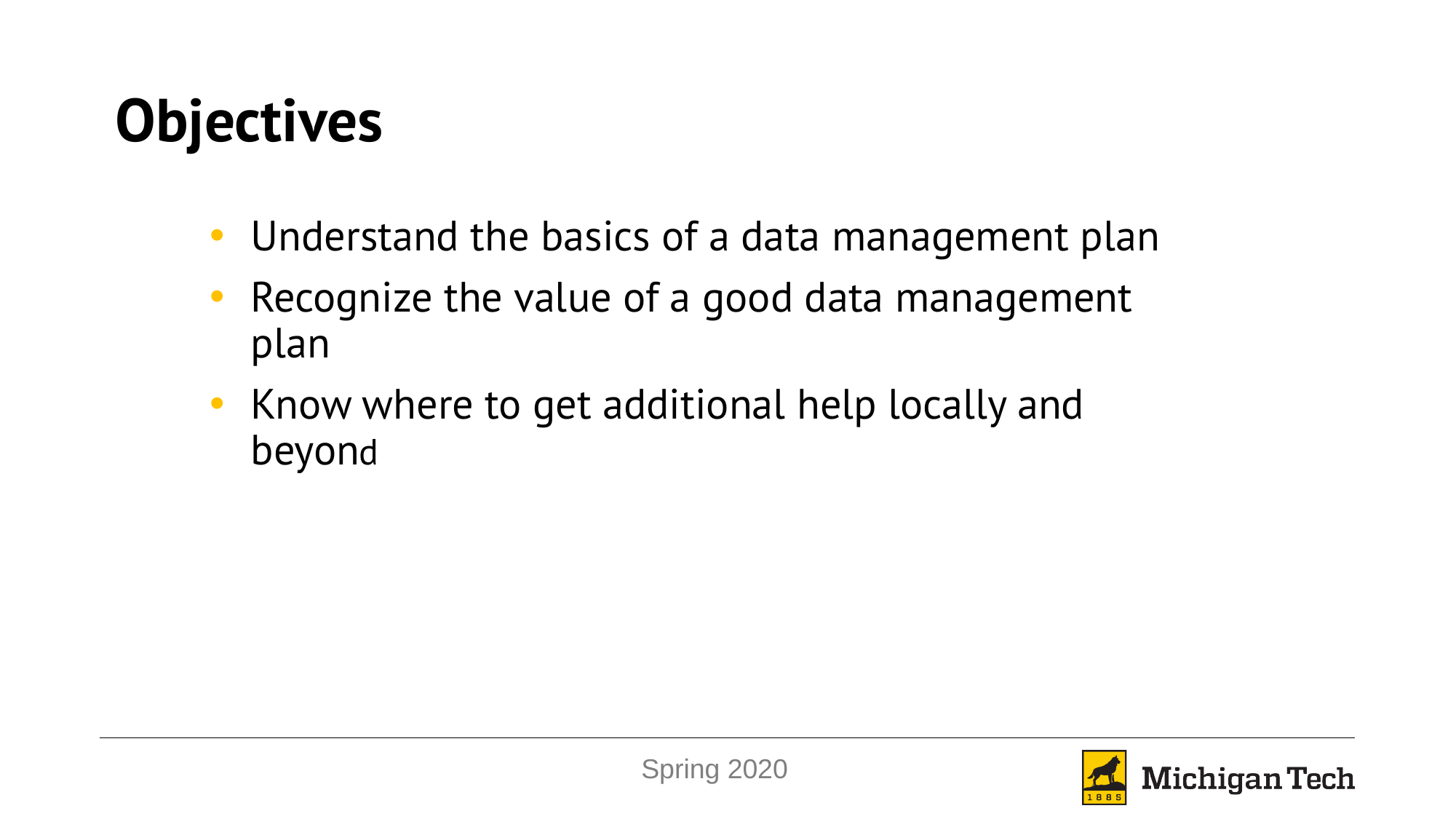

# Objectives
Understand the basics of a data management plan
Recognize the value of a good data management plan
Know where to get additional help locally and beyond

Spring 2020